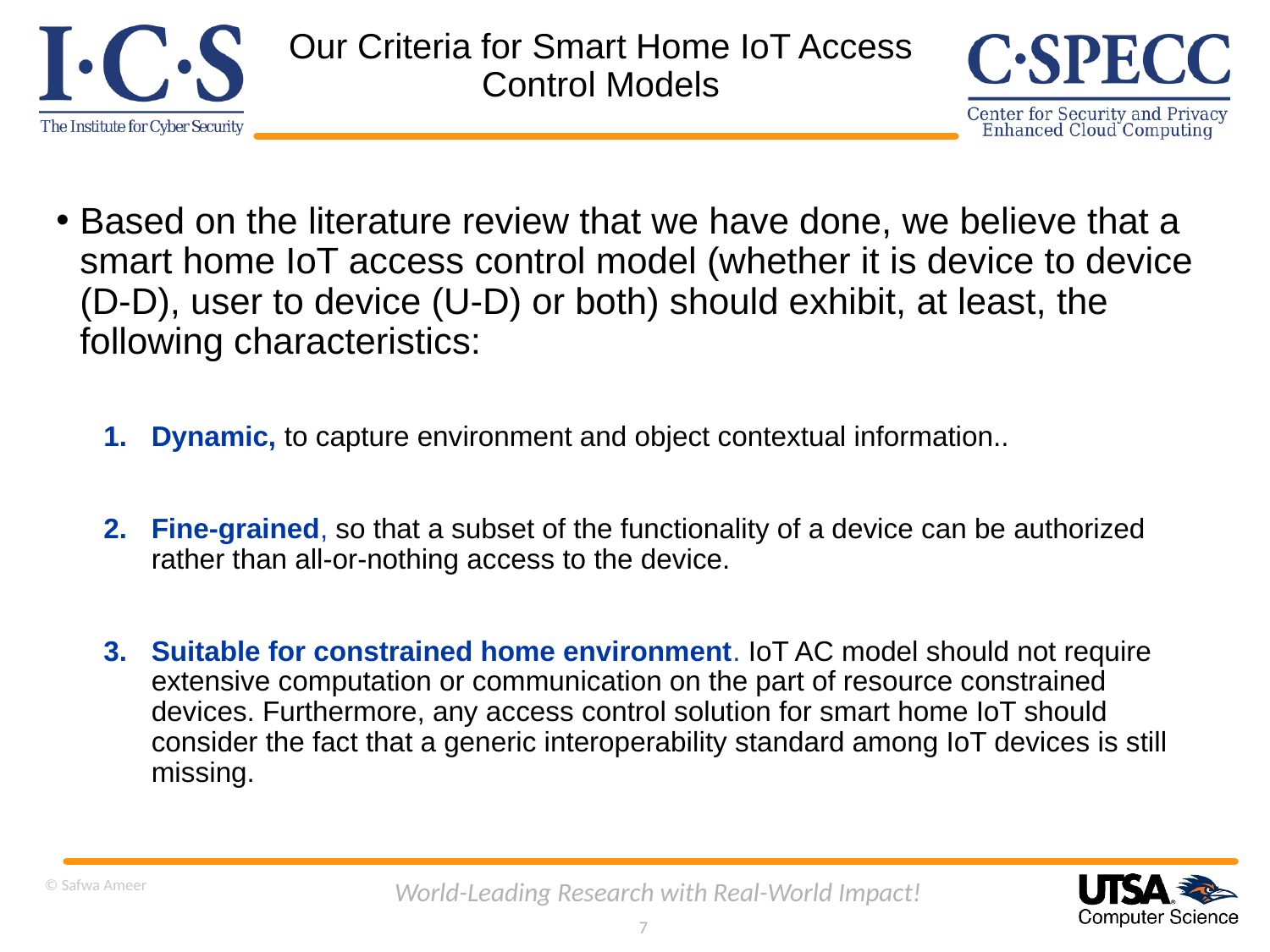

# Our Criteria for Smart Home IoT Access Control Models

Based on the literature review that we have done, we believe that a smart home IoT access control model (whether it is device to device (D-D), user to device (U-D) or both) should exhibit, at least, the following characteristics:

Dynamic, to capture environment and object contextual information..

Fine-grained, so that a subset of the functionality of a device can be authorized rather than all-or-nothing access to the device.

Suitable for constrained home environment. IoT AC model should not require extensive computation or communication on the part of resource constrained devices. Furthermore, any access control solution for smart home IoT should consider the fact that a generic interoperability standard among IoT devices is still missing.

© Safwa Ameer
World-Leading Research with Real-World Impact!
7